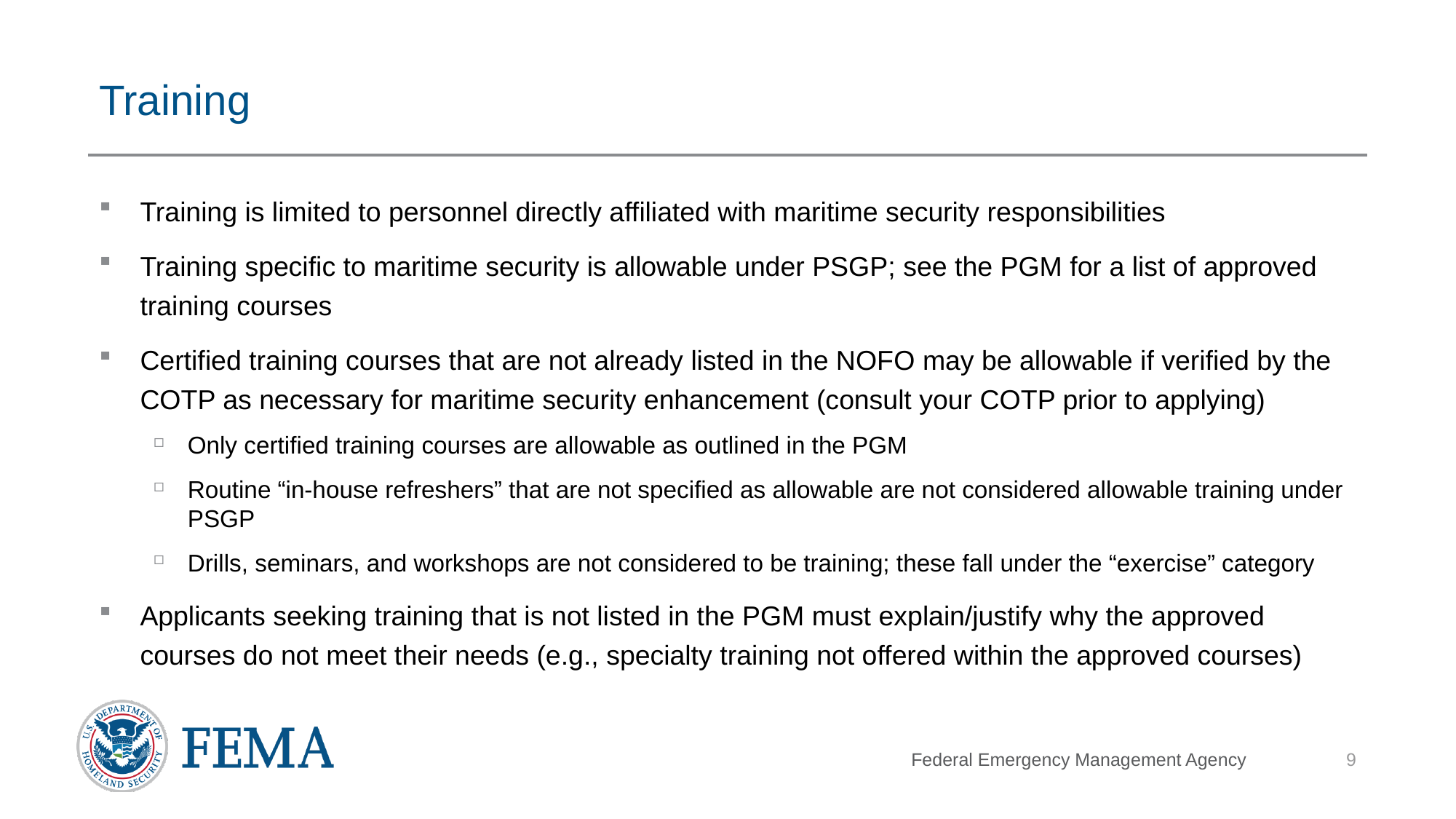

# Training
Training is limited to personnel directly affiliated with maritime security responsibilities
Training specific to maritime security is allowable under PSGP; see the PGM for a list of approved training courses
Certified training courses that are not already listed in the NOFO may be allowable if verified by the COTP as necessary for maritime security enhancement (consult your COTP prior to applying)
Only certified training courses are allowable as outlined in the PGM
Routine “in-house refreshers” that are not specified as allowable are not considered allowable training under PSGP
Drills, seminars, and workshops are not considered to be training; these fall under the “exercise” category
Applicants seeking training that is not listed in the PGM must explain/justify why the approved courses do not meet their needs (e.g., specialty training not offered within the approved courses)
9